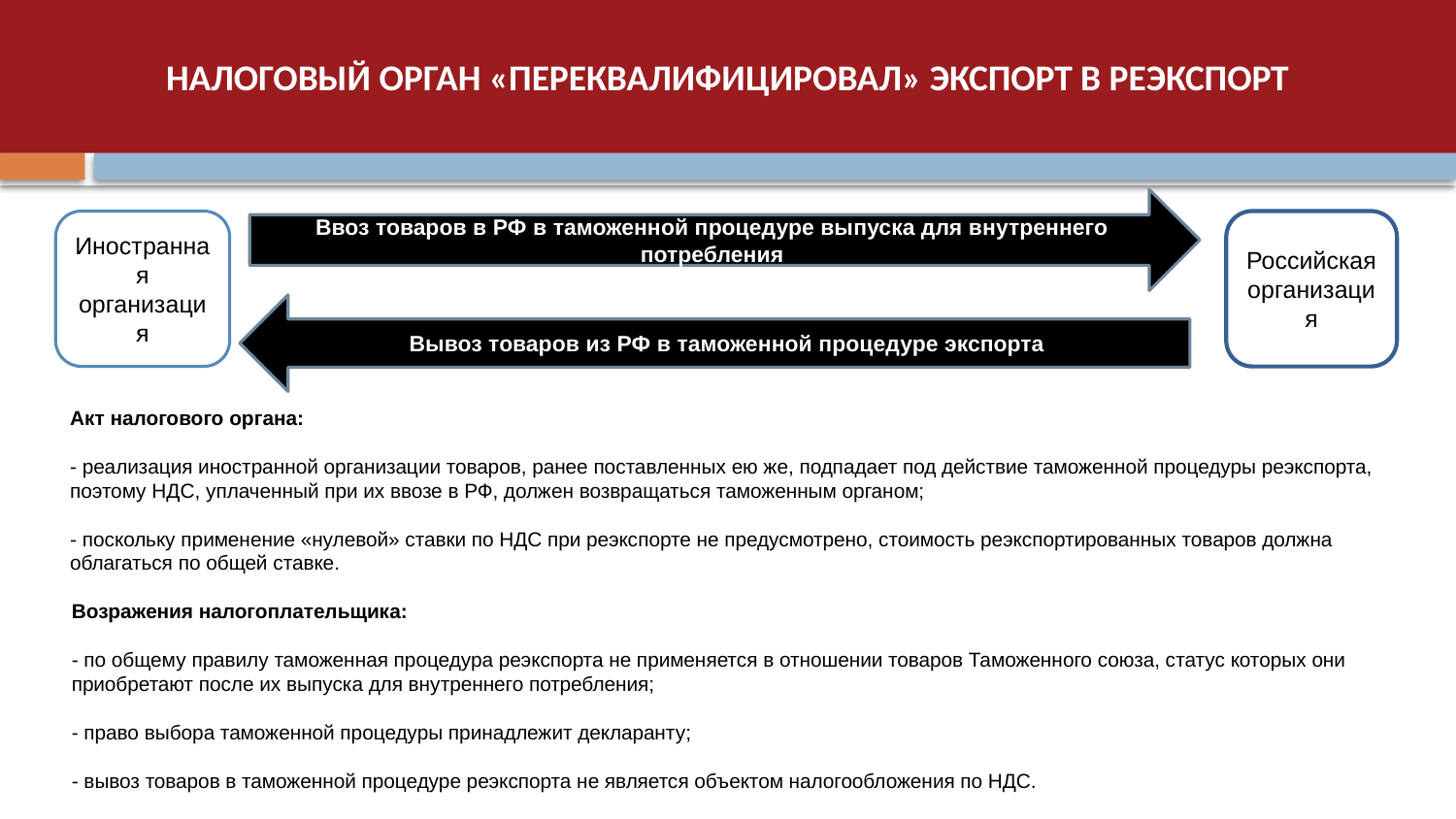

НАЛОГОВЫЙ ОРГАН «ПЕРЕКВАЛИФИЦИРОВАЛ» ЭКСПОРТ В РЕЭКСПОРТ
Ввоз товаров в РФ в таможенной процедуре выпуска для внутреннего потребления
Российская организация
Иностранная организация
Вывоз товаров из РФ в таможенной процедуре экспорта
Акт налогового органа:

- реализация иностранной организации товаров, ранее поставленных ею же, подпадает под действие таможенной процедуры реэкспорта, поэтому НДС, уплаченный при их ввозе в РФ, должен возвращаться таможенным органом;

- поскольку применение «нулевой» ставки по НДС при реэкспорте не предусмотрено, стоимость реэкспортированных товаров должна облагаться по общей ставке.
Возражения налогоплательщика:

- по общему правилу таможенная процедура реэкспорта не применяется в отношении товаров Таможенного союза, статус которых они приобретают после их выпуска для внутреннего потребления;

- право выбора таможенной процедуры принадлежит декларанту;

- вывоз товаров в таможенной процедуре реэкспорта не является объектом налогообложения по НДС.